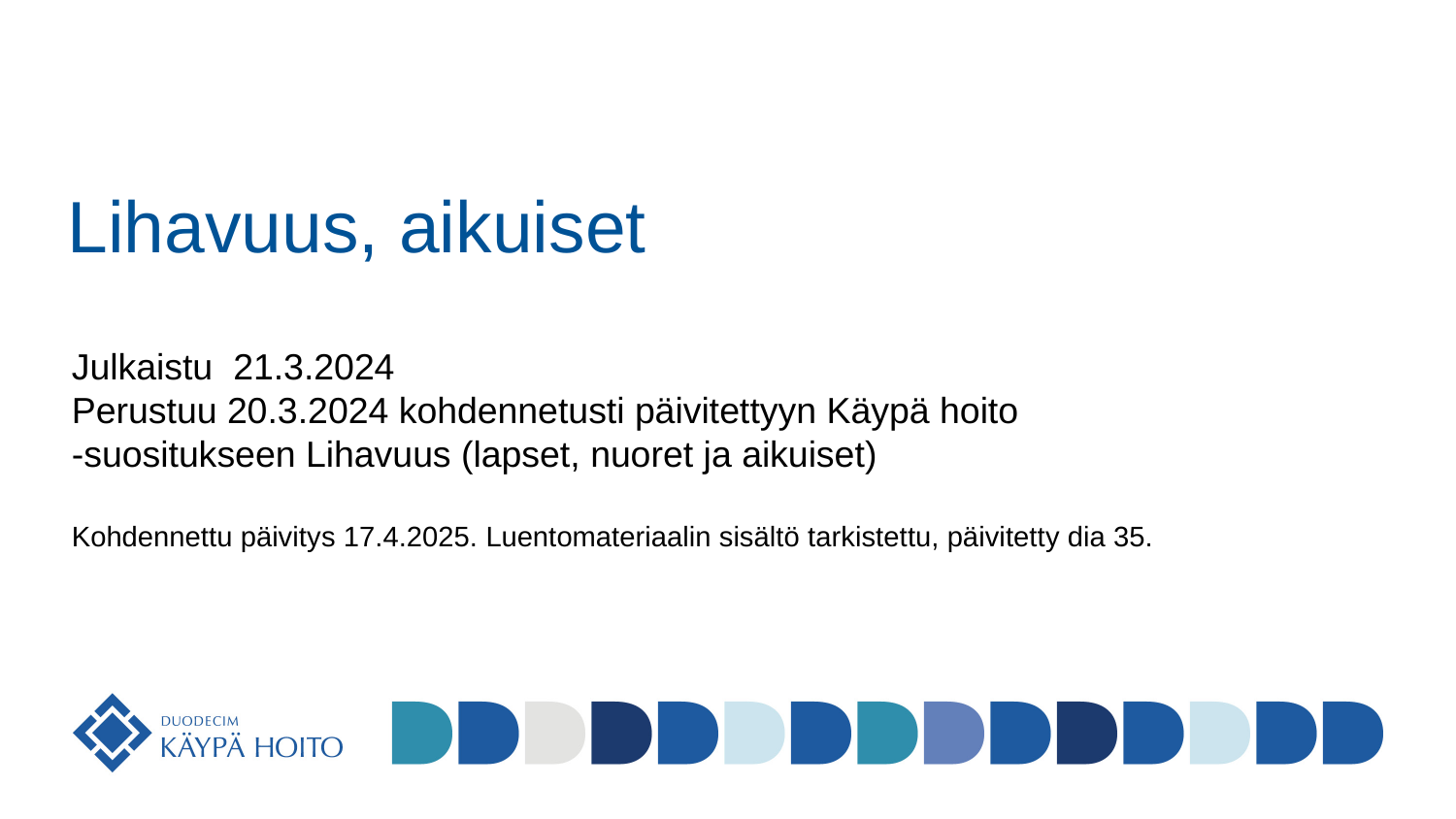

# Lihavuus, aikuiset
Julkaistu  21.3.2024
Perustuu 20.3.2024 kohdennetusti päivitettyyn Käypä hoito
-suositukseen Lihavuus (lapset, nuoret ja aikuiset)
Kohdennettu päivitys 17.4.2025. Luentomateriaalin sisältö tarkistettu, päivitetty dia 35.